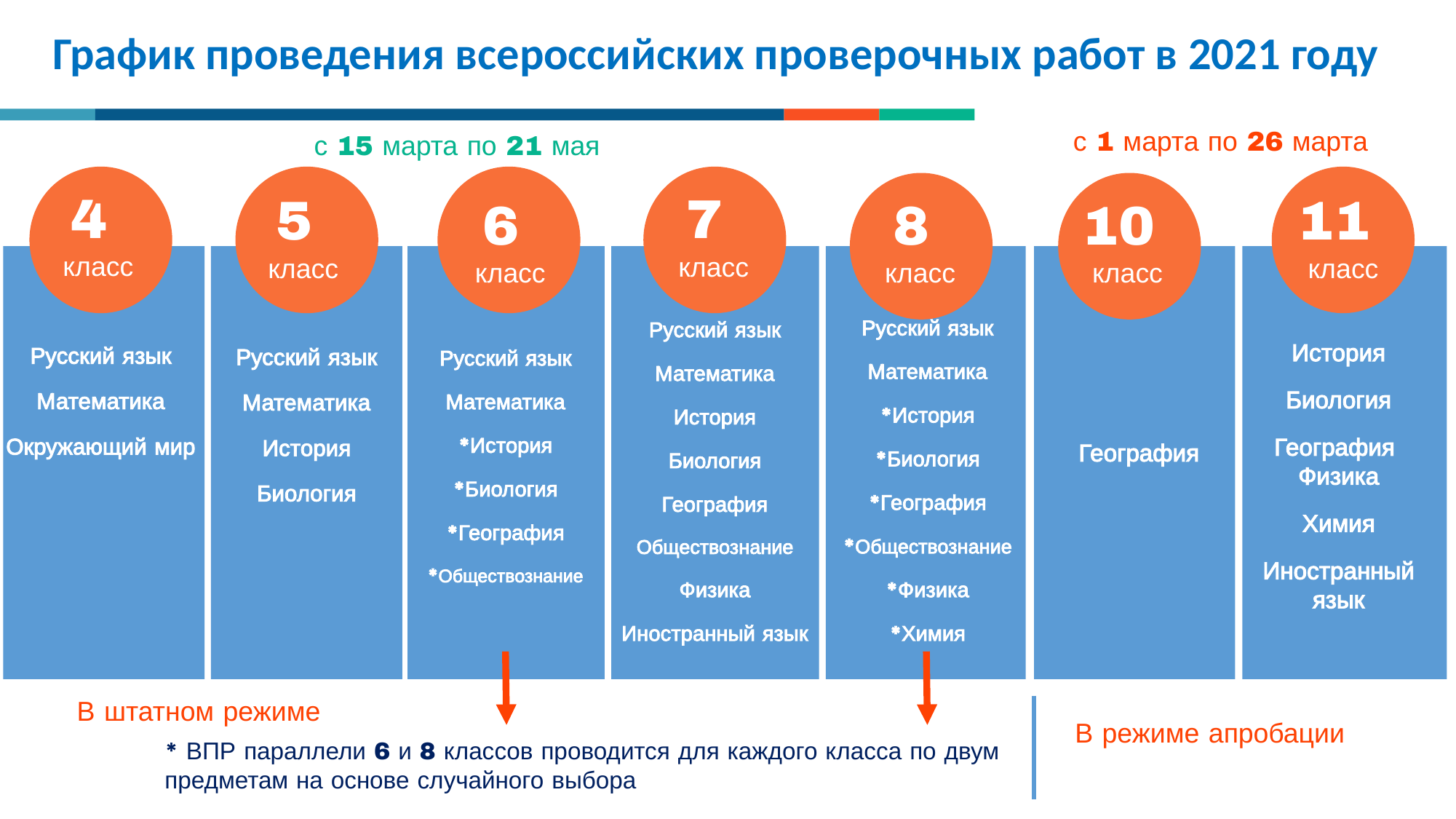

График проведения всероссийских проверочных работ в 2021 году

с 1 марта по 26 марта
с 15 марта по 21 мая

4
класс
7
класс
5
класс
11
класс
6
класс
8
класс
10
класс

Русский язык
Математика
*История
*Биология
*География
*Обществознание
*Физика
*Химия
Русский язык
Математика
История
Биология
География
Обществознание
Физика
Иностранный язык
История
Биология
География  Физика
Химия
Иностранный язык
Русский язык
Математика
Окружающий мир
Русский язык
Математика
История
Биология
Русский язык
Математика
*История
*Биология
*География
*Обществознание
География
В штатном режиме
В режиме апробации
* ВПР параллели 6 и 8 классов проводится для каждого класса по двум предметам на основе случайного выбора